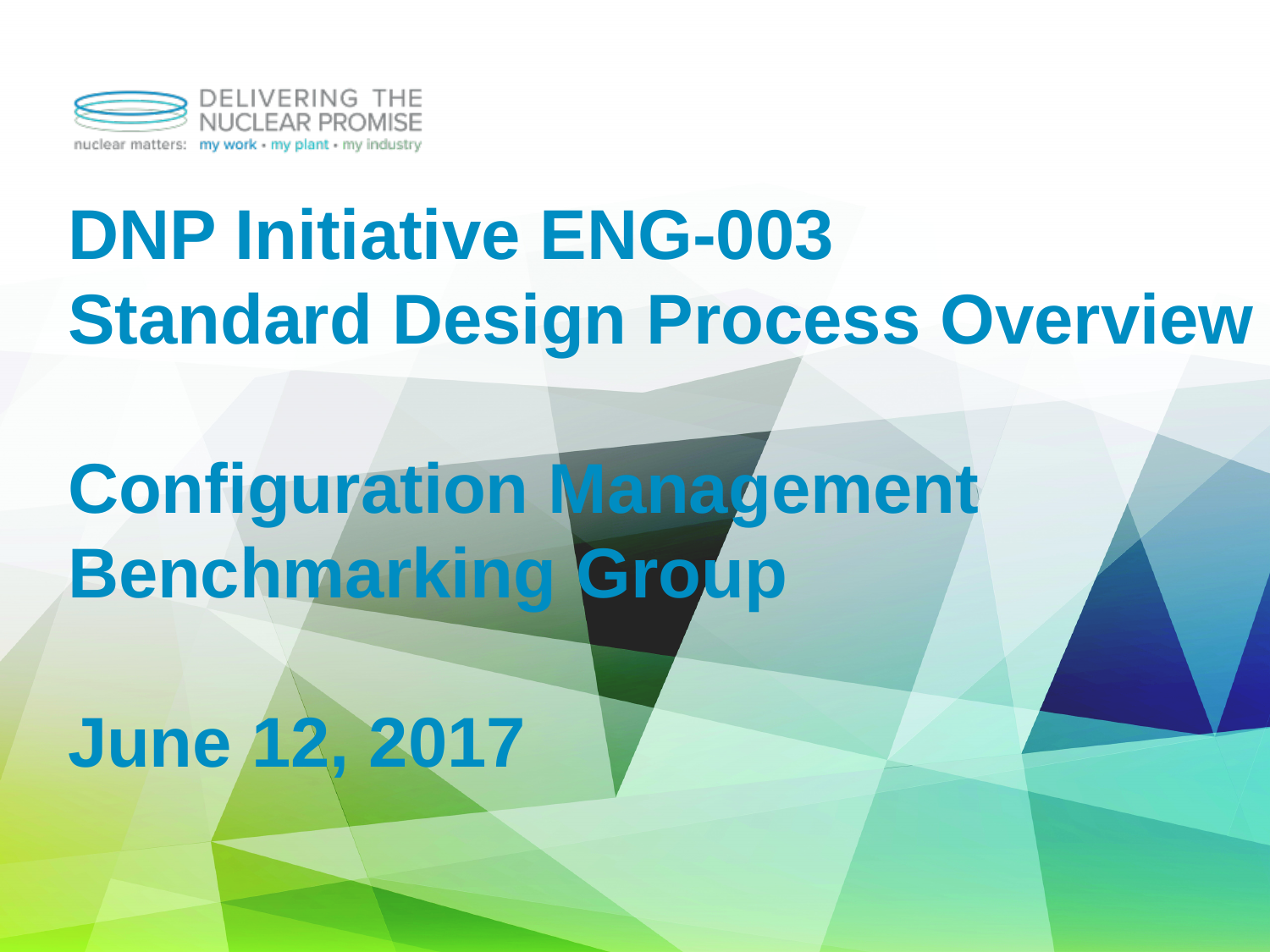

# DNP Initiative ENG-003 Standard Design Process Overview Configuration Management Benchmarking Group June 12, 2017